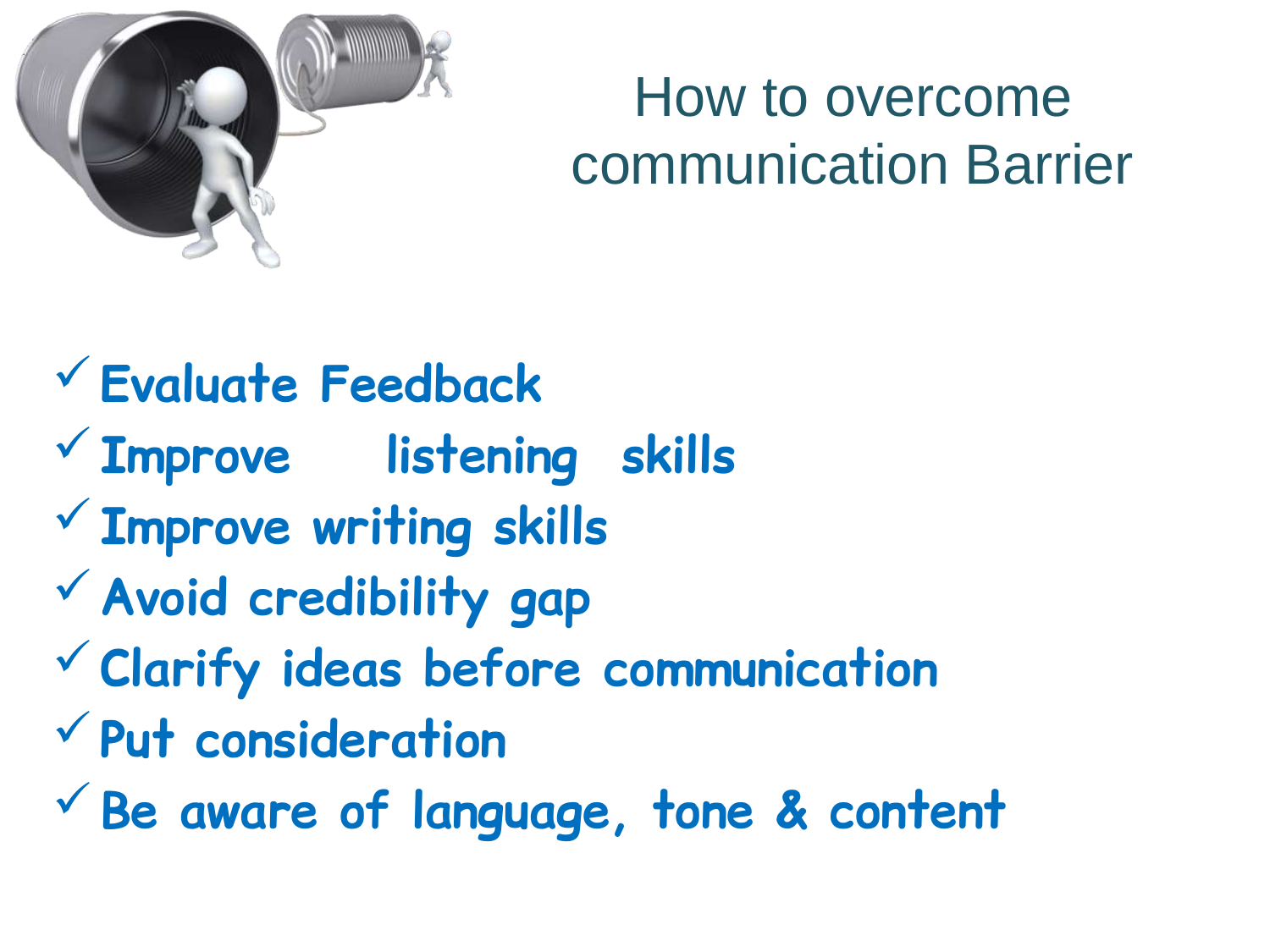

# How to overcome  communication Barrier
Evaluate Feedback
Improve	listening	skills
Improve writing skills
Avoid credibility gap
Clarify ideas before communication
Put consideration
Be aware of language, tone & content